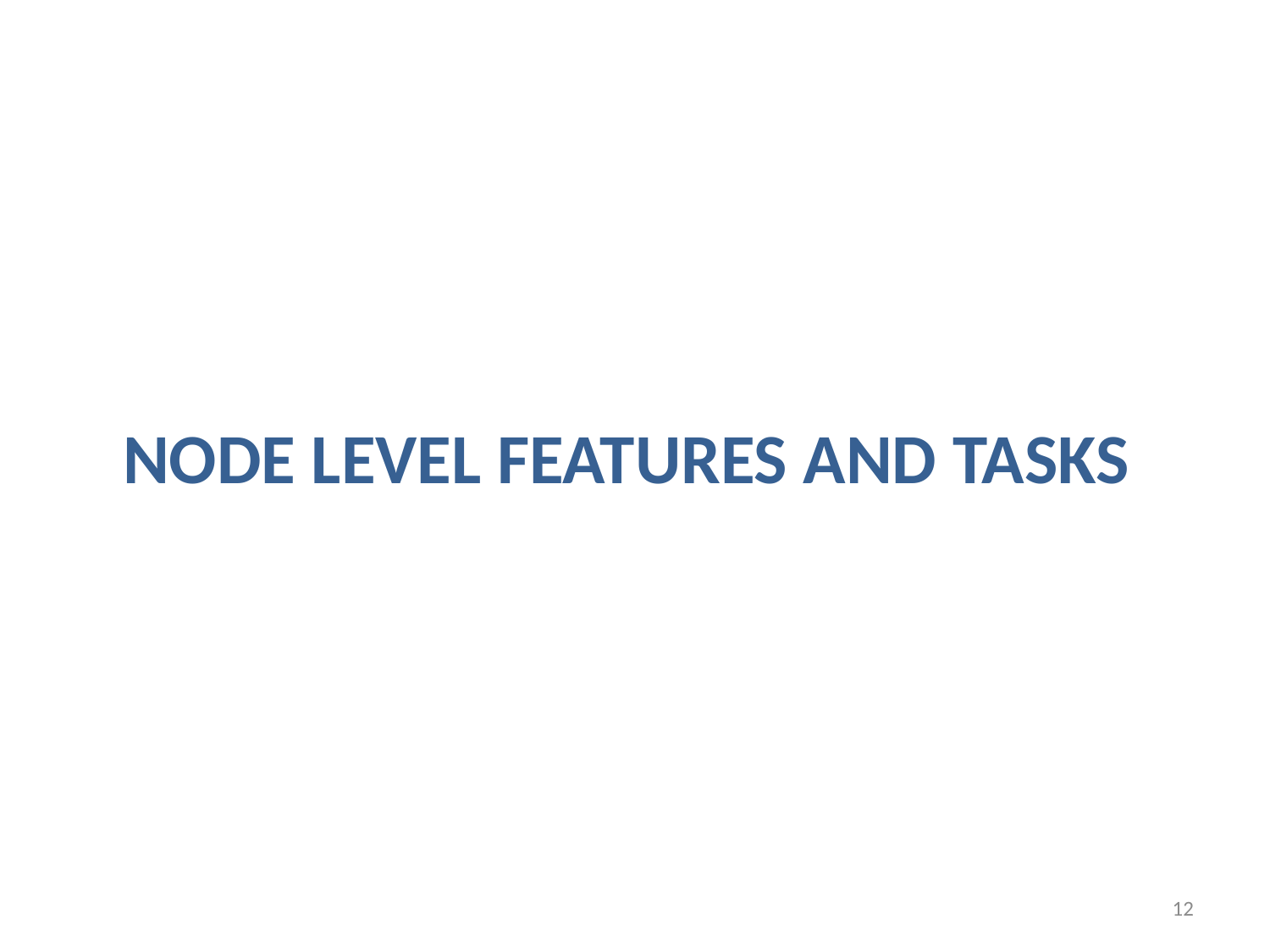

# NODE LEVEL FEATURES AND TASKS
12